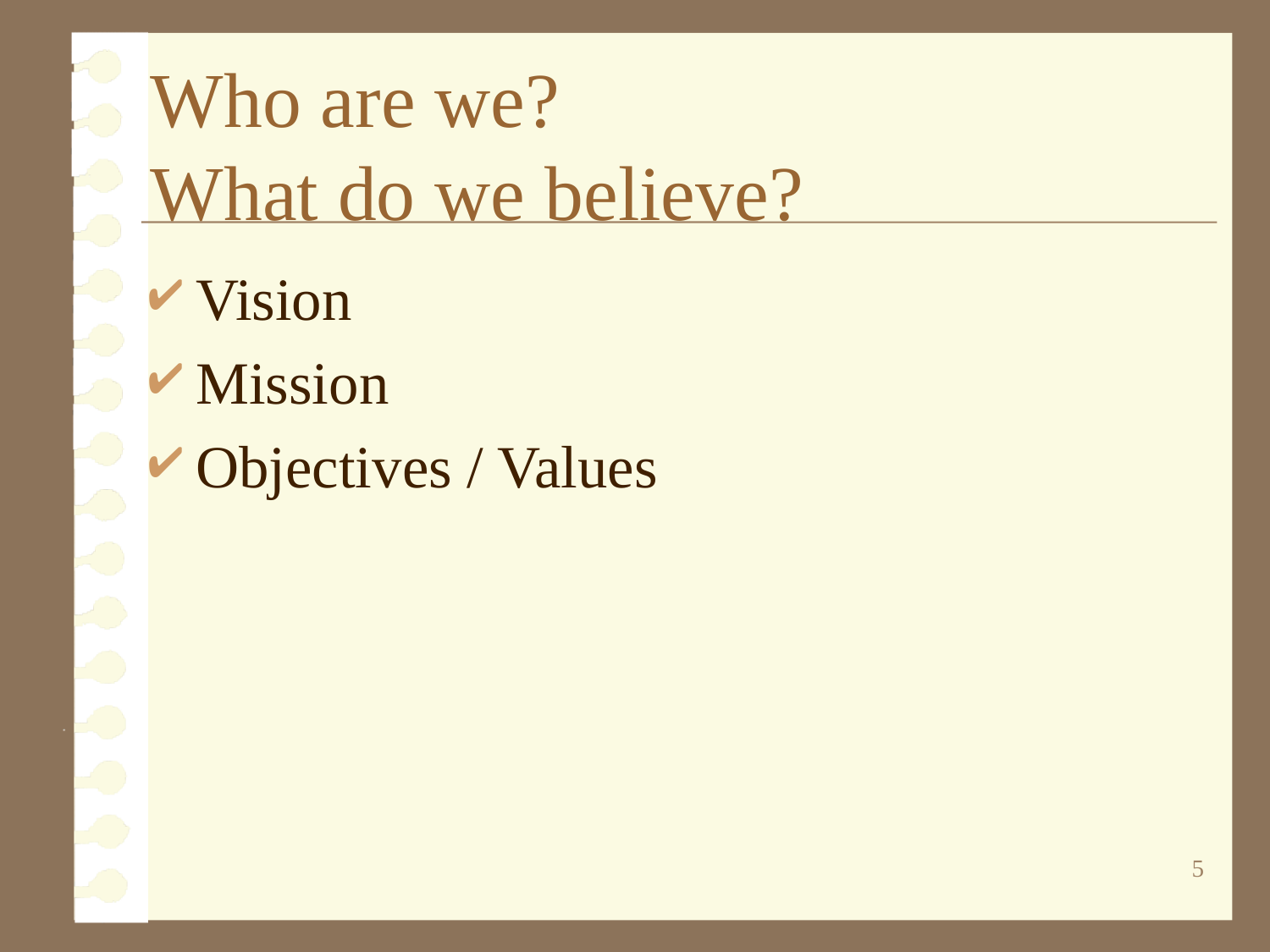

# Who are we? What do we believe?
Vision
Mission
Objectives / Values

5